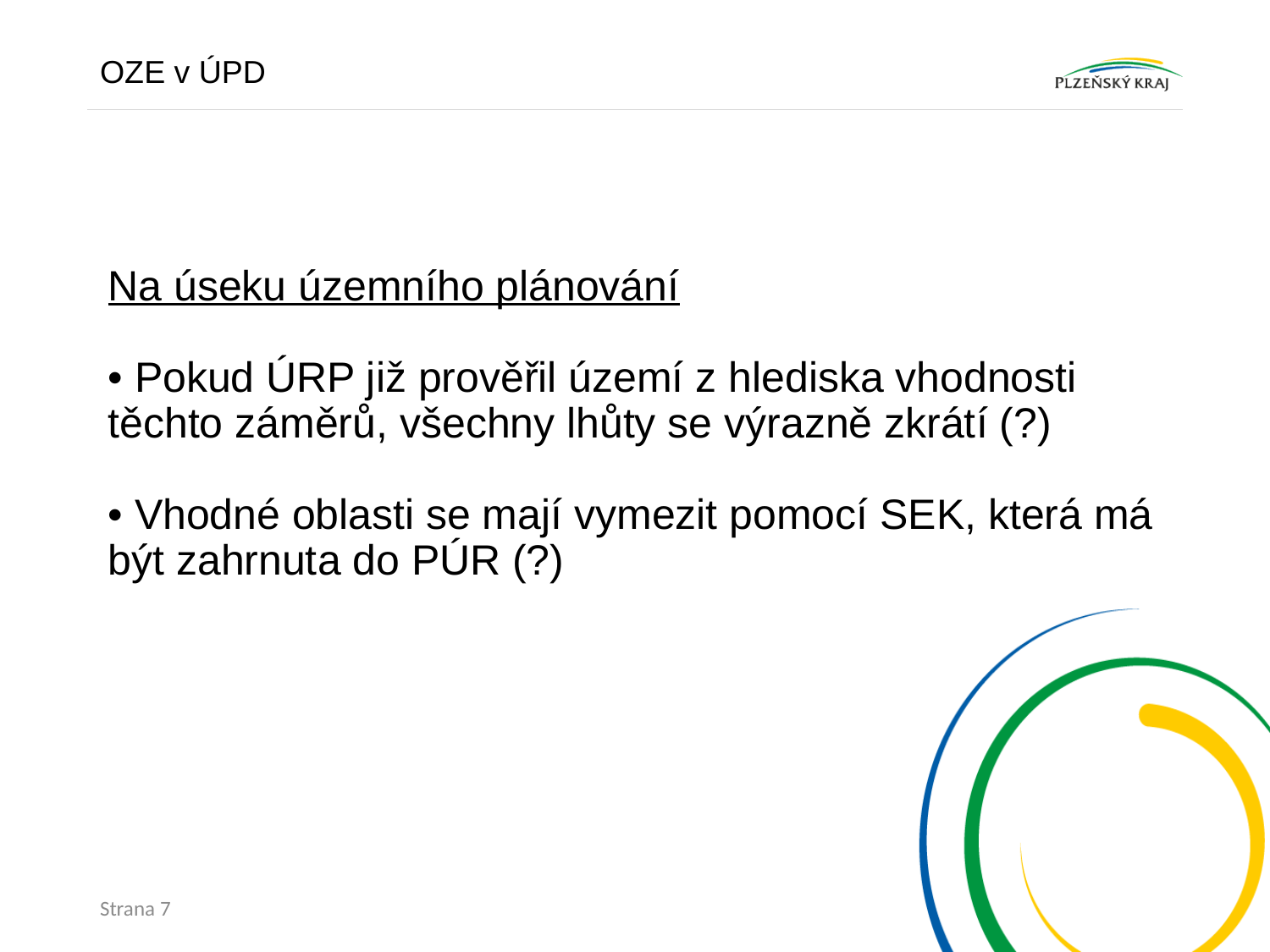

OZE v ÚPD
# Na úseku územního plánování • Pokud ÚRP již prověřil území z hlediska vhodnosti těchto záměrů, všechny lhůty se výrazně zkrátí (?) • Vhodné oblasti se mají vymezit pomocí SEK, která má být zahrnuta do PÚR (?)

Strana 7